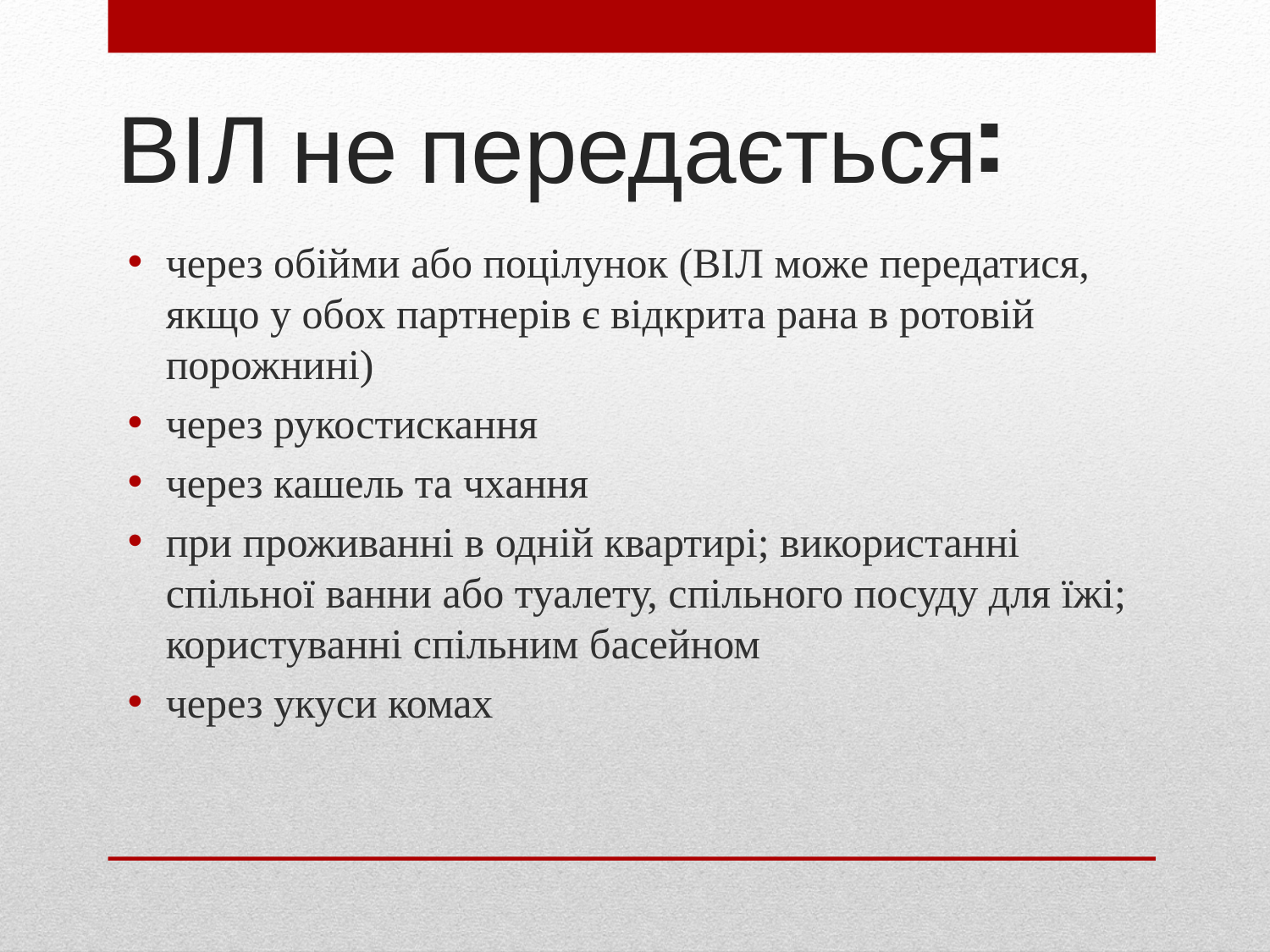

# ВІЛ не передається:
через обійми або поцілунок (ВІЛ може передатися, якщо у обох партнерів є відкрита рана в ротовій порожнині)
через рукостискання
через кашель та чхання
при проживанні в одній квартирі; використанні спільної ванни або туалету, спільного посуду для їжі; користуванні спільним басейном
через укуси комах